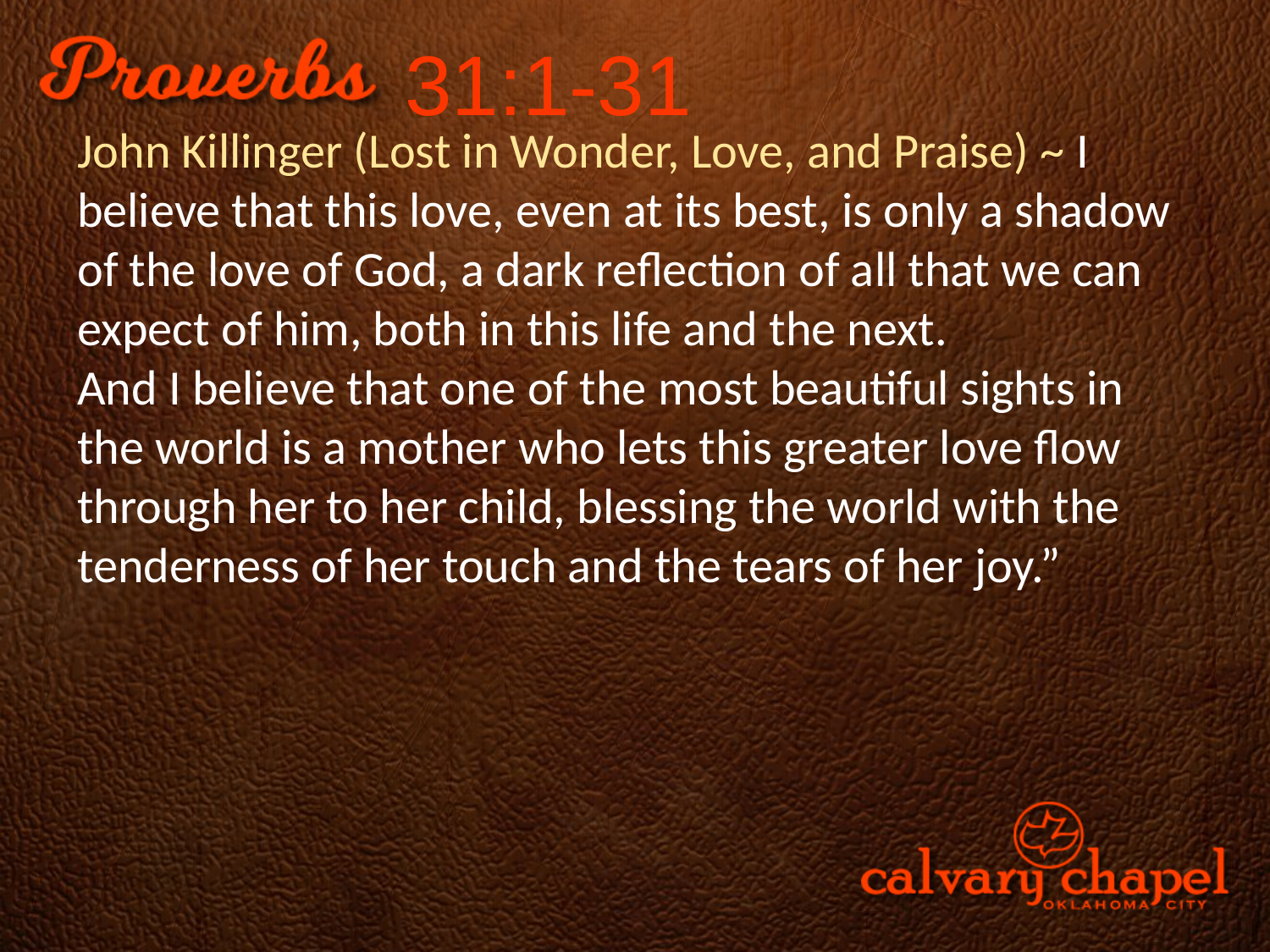

31:1-31
John Killinger (Lost in Wonder, Love, and Praise) ~ I believe that this love, even at its best, is only a shadow of the love of God, a dark reflection of all that we can expect of him, both in this life and the next.
And I believe that one of the most beautiful sights in the world is a mother who lets this greater love flow through her to her child, blessing the world with the tenderness of her touch and the tears of her joy.”